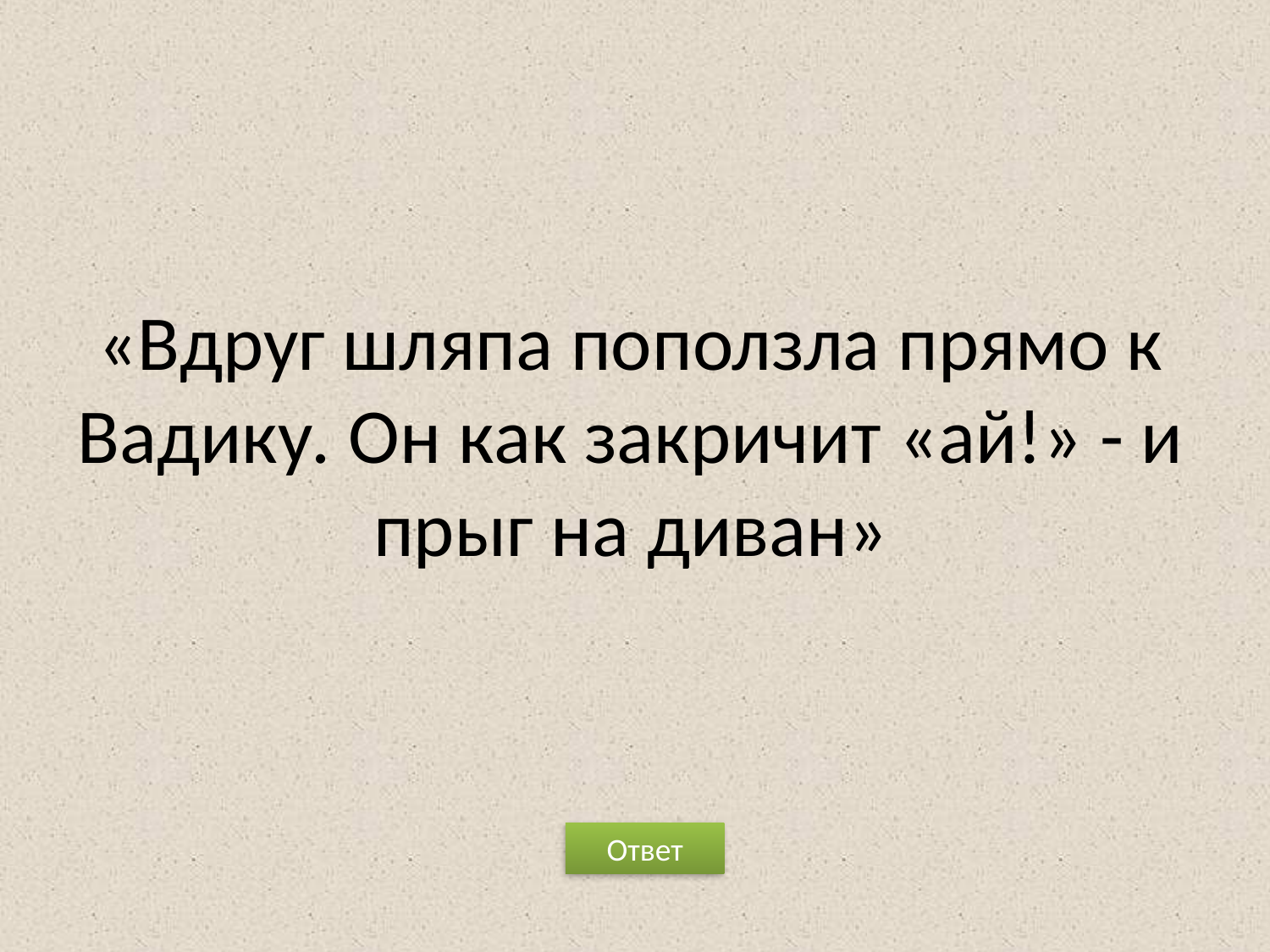

# «Вдруг шляпа поползла прямо к Вадику. Он как закричит «ай!» - и прыг на диван»
Ответ